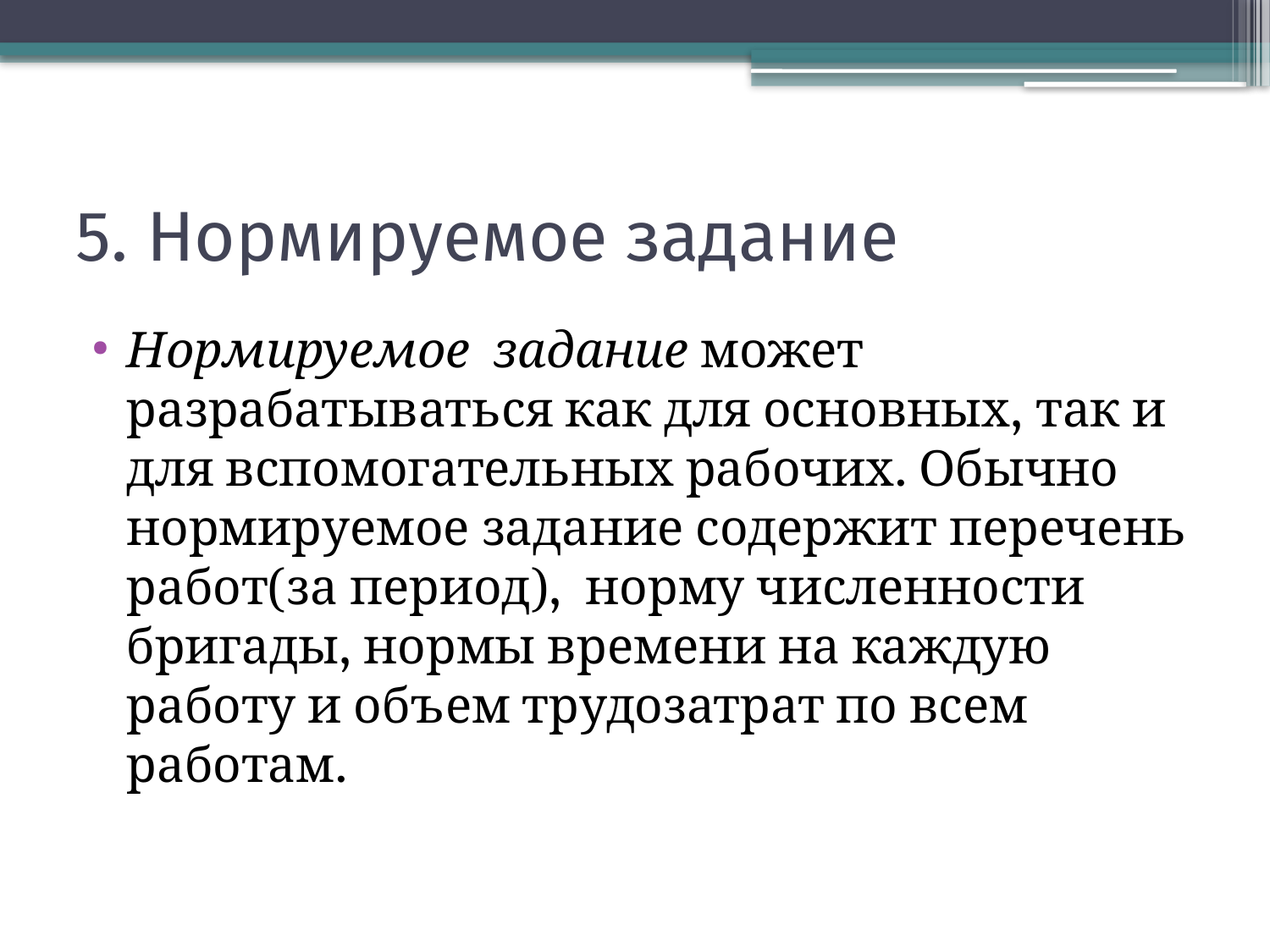

# 5. Нормируемое задание
Нормируемое  задание может разрабатываться как для основных, так и для вспомогательных рабочих. Обычно нормируемое задание содержит перечень работ(за период),  норму численности бригады, нормы времени на каждую работу и объем трудозатрат по всем работам.